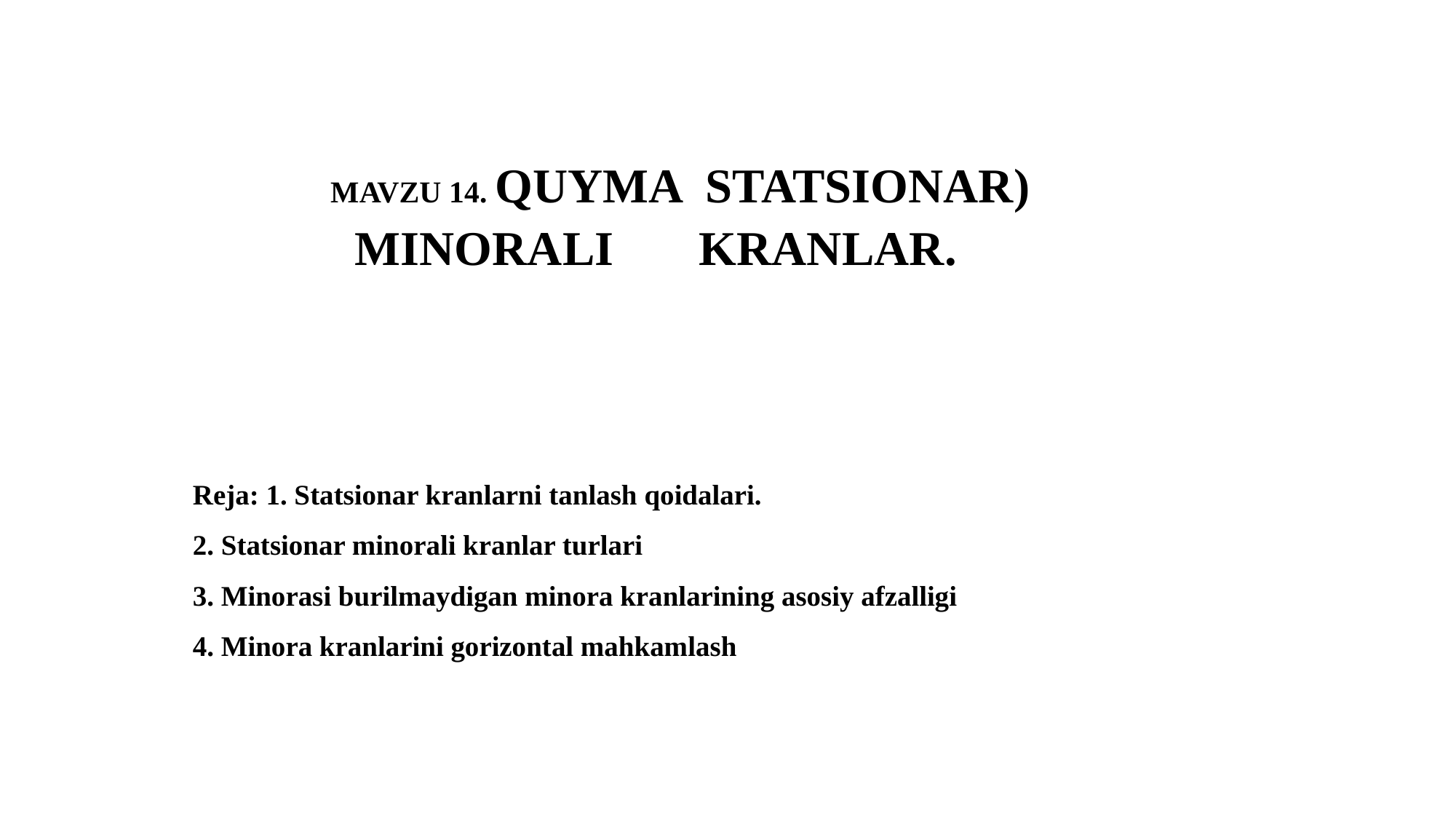

#
MAVZU 14. QUYMA  STATSIONAR)             MINORALI       KRANLAR.
Reja: 1. Statsionar kranlarni tanlash qoidalari.
2. Statsionar minorali kranlar turlari
3. Minorasi burilmaydigan minora kranlarining asosiy afzalligi
4. Minora kranlarini gorizontal mahkamlash